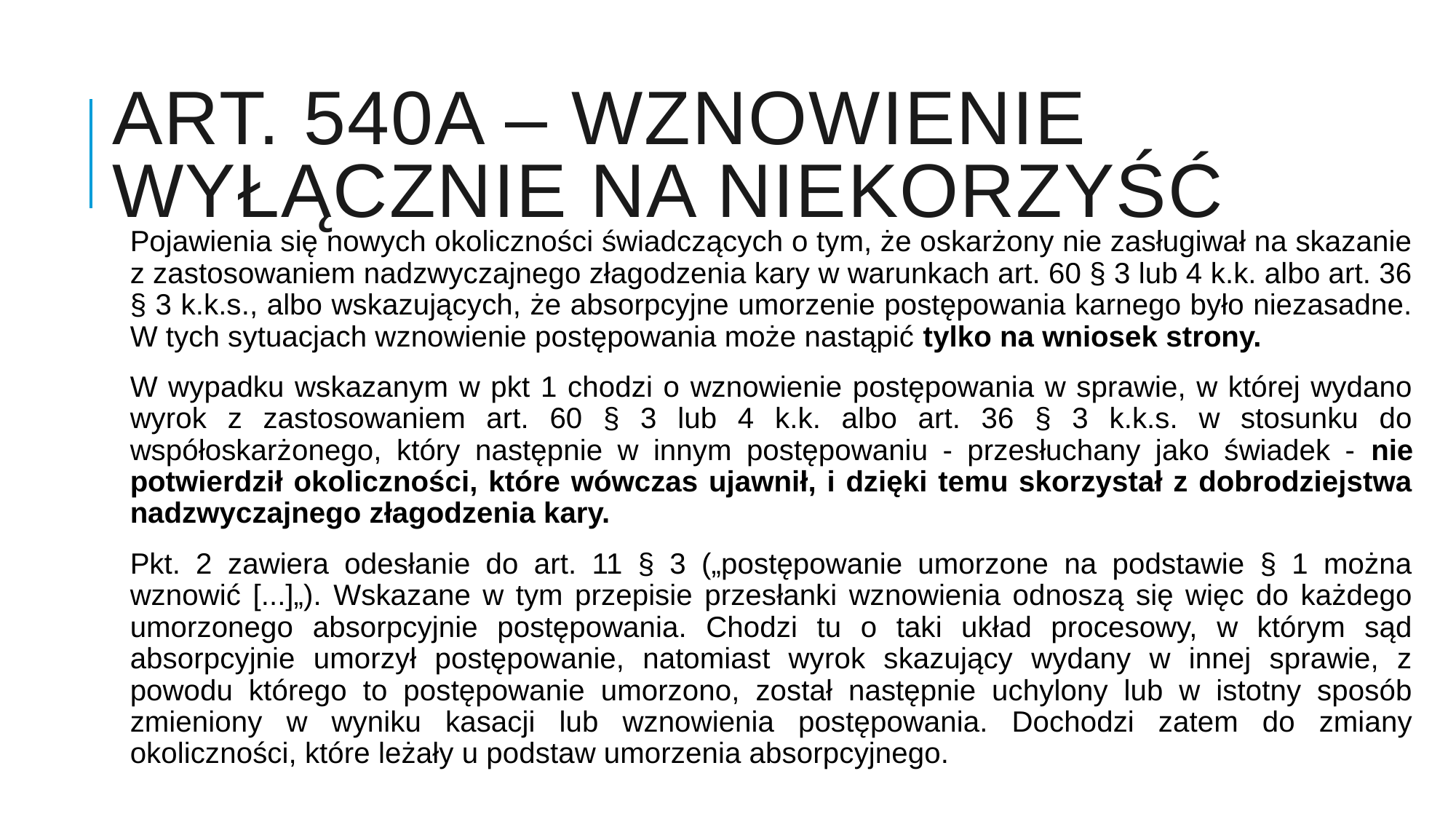

# Art. 540a – wznowienie wyłącznie na niekorzyść
Pojawienia się nowych okoliczności świadczących o tym, że oskarżony nie zasługiwał na skazanie z zastosowaniem nadzwyczajnego złagodzenia kary w warunkach art. 60 § 3 lub 4 k.k. albo art. 36 § 3 k.k.s., albo wskazujących, że absorpcyjne umorzenie postępowania karnego było niezasadne. W tych sytuacjach wznowienie postępowania może nastąpić tylko na wniosek strony.
W wypadku wskazanym w pkt 1 chodzi o wznowienie postępowania w sprawie, w której wydano wyrok z zastosowaniem art. 60 § 3 lub 4 k.k. albo art. 36 § 3 k.k.s. w stosunku do współoskarżonego, który następnie w innym postępowaniu - przesłuchany jako świadek - nie potwierdził okoliczności, które wówczas ujawnił, i dzięki temu skorzystał z dobrodziejstwa nadzwyczajnego złagodzenia kary.
Pkt. 2 zawiera odesłanie do art. 11 § 3 („postępowanie umorzone na podstawie § 1 można wznowić [...]„). Wskazane w tym przepisie przesłanki wznowienia odnoszą się więc do każdego umorzonego absorpcyjnie postępowania. Chodzi tu o taki układ procesowy, w którym sąd absorpcyjnie umorzył postępowanie, natomiast wyrok skazujący wydany w innej sprawie, z powodu którego to postępowanie umorzono, został następnie uchylony lub w istotny sposób zmieniony w wyniku kasacji lub wznowienia postępowania. Dochodzi zatem do zmiany okoliczności, które leżały u podstaw umorzenia absorpcyjnego.